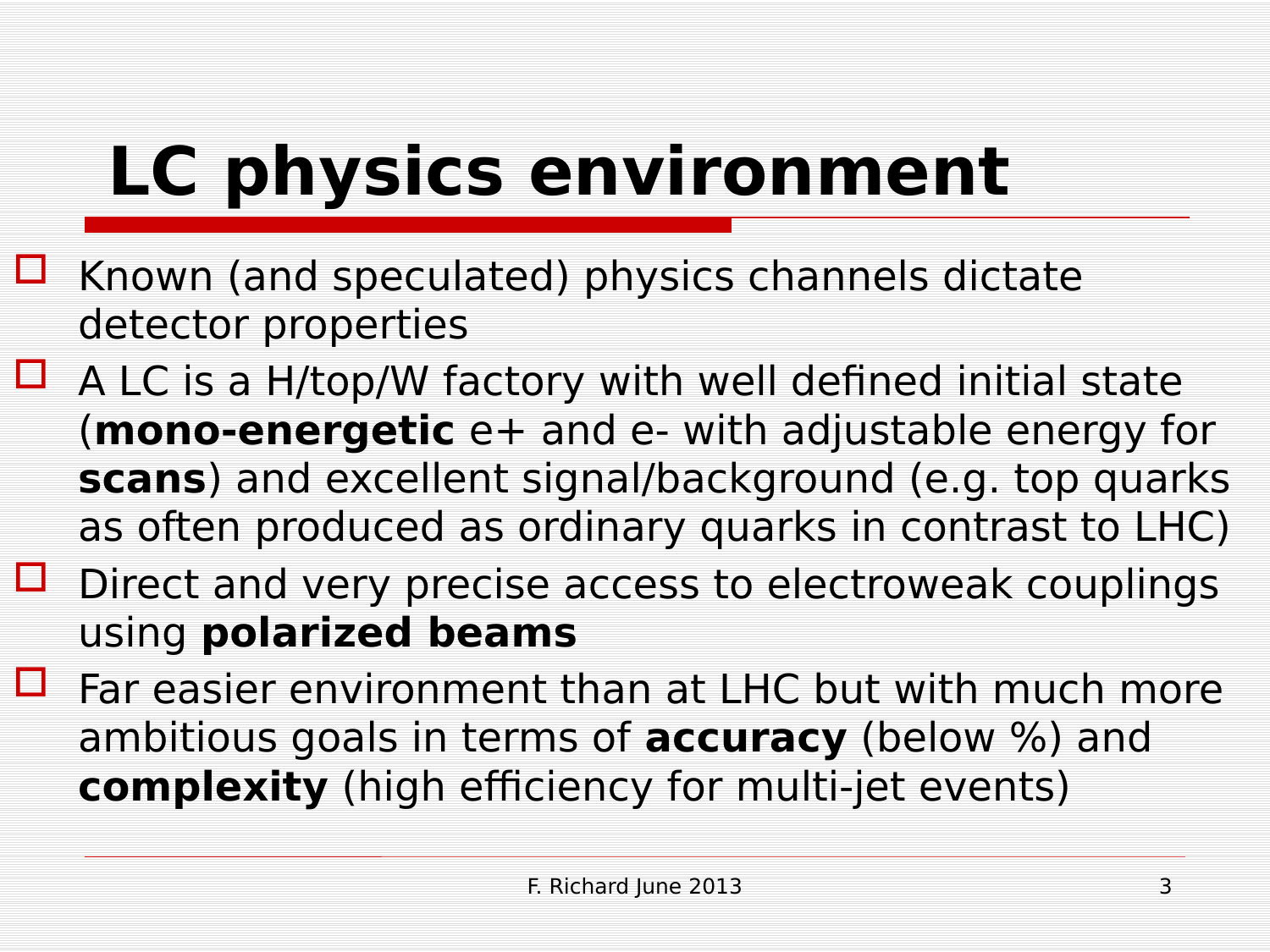

# LC physics environment
Known (and speculated) physics channels dictate detector properties
A LC is a H/top/W factory with well defined initial state (mono-energetic e+ and e- with adjustable energy for scans) and excellent signal/background (e.g. top quarks as often produced as ordinary quarks in contrast to LHC)
Direct and very precise access to electroweak couplings  using polarized beams
Far easier environment than at LHC but with much more ambitious goals in terms of accuracy (below %) and complexity (high efficiency for multi-jet events)

F. Richard June 2013
3